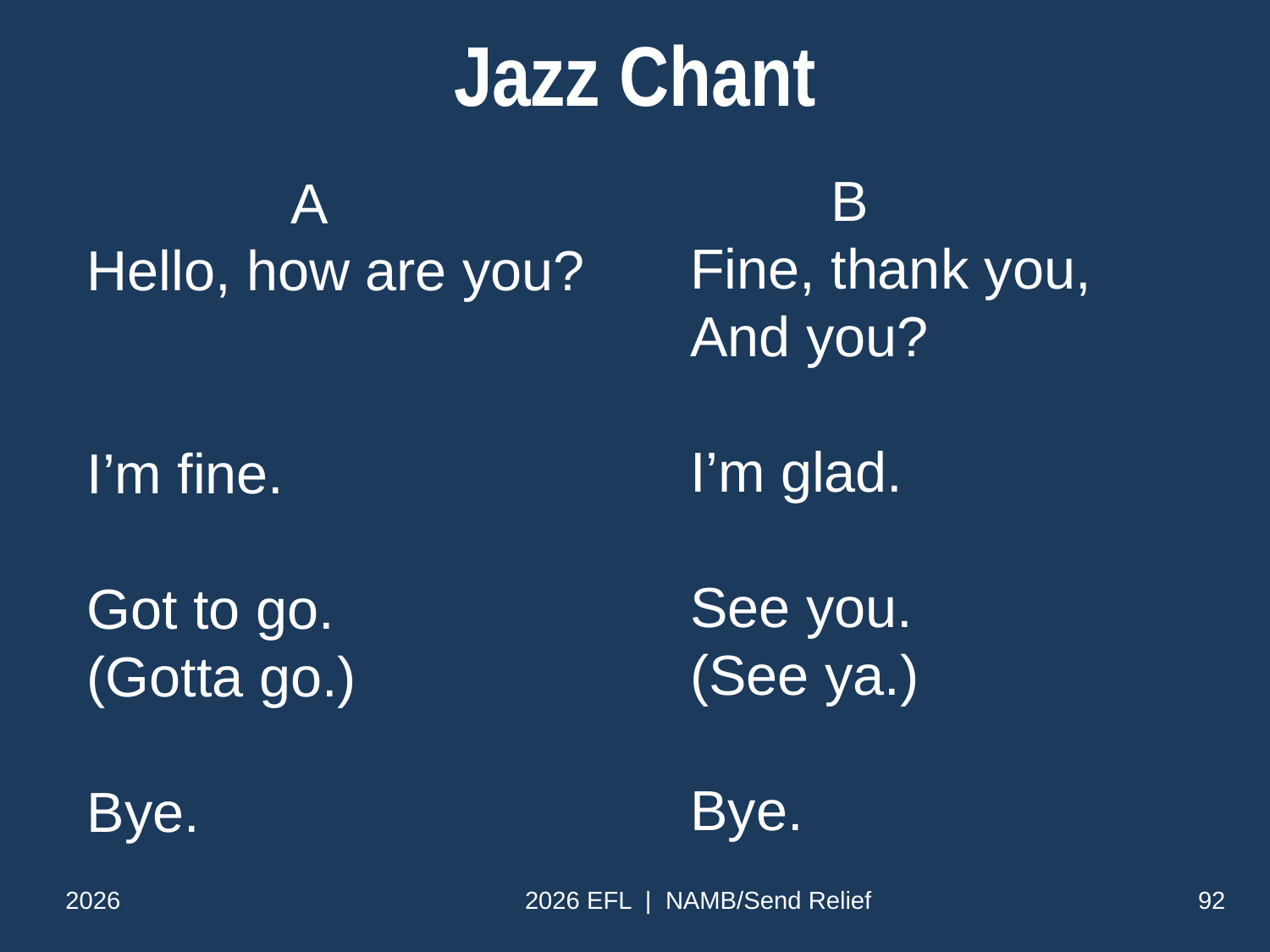

# Jazz Chant
         B
Fine, thank you,
And you?

I’m glad.

See you.
(See ya.)

Bye.
             A
Hello, how are you?

I’m fine.

Got to go.
(Gotta go.)

Bye.
2026
2026 EFL  |  NAMB/Send Relief
92